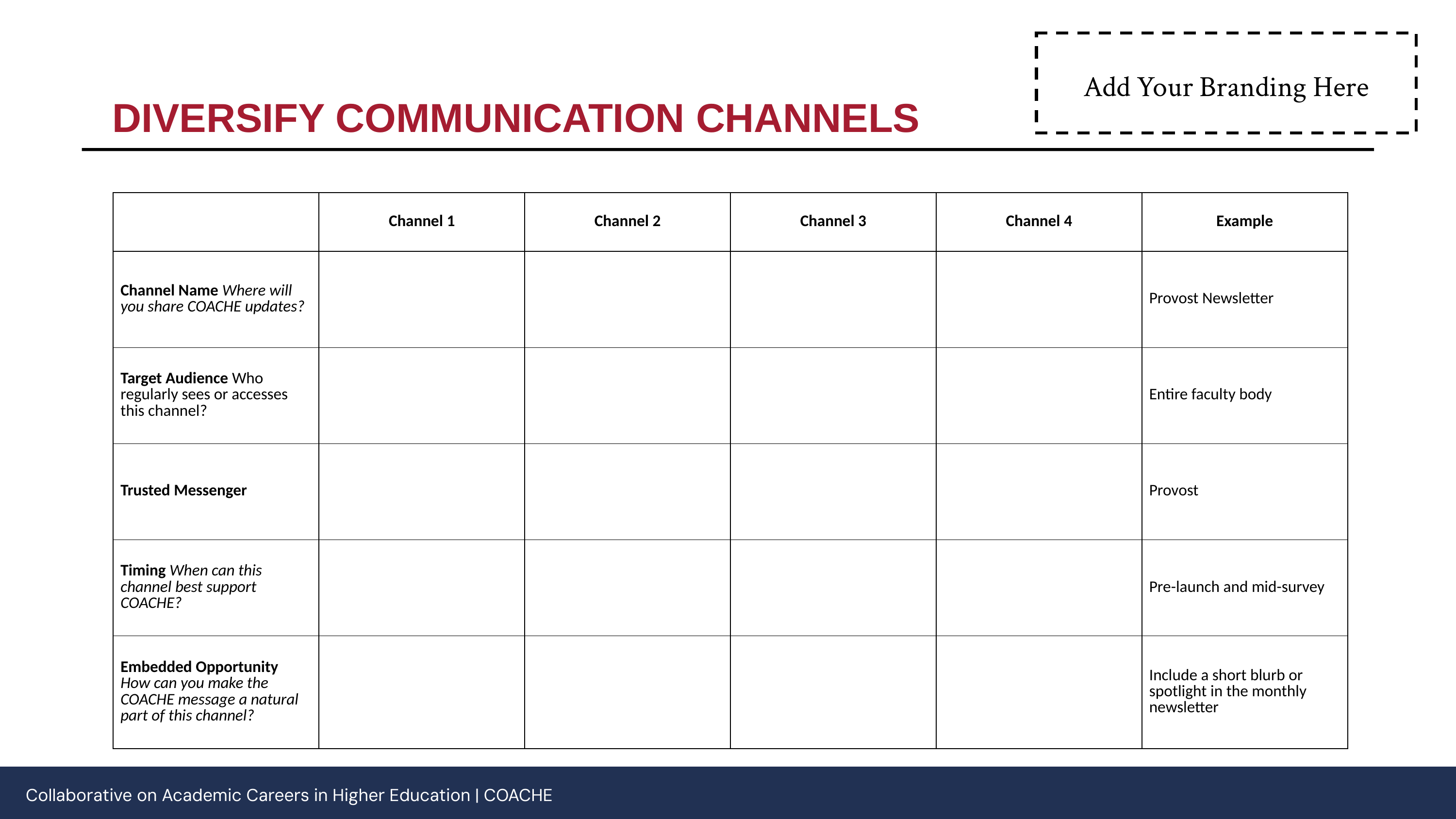

Add Your Branding Here
DIVERSIFY COMMUNICATION CHANNELS

|  | Channel 1 | Channel 2 | Channel 3 | Channel 4 | Example |
| --- | --- | --- | --- | --- | --- |
| Channel Name Where will you share COACHE updates? |  |  |  |  | Provost Newsletter |
| Target Audience Who regularly sees or accesses this channel? |  |  |  |  | Entire faculty body |
| Trusted Messenger |  |  |  |  | Provost |
| Timing When can this channel best support COACHE? |  |  |  |  | Pre-launch and mid-survey |
| Embedded Opportunity How can you make the COACHE message a natural part of this channel? |  |  |  |  | Include a short blurb or spotlight in the monthly newsletter |

Collaborative on Academic Careers in Higher Education | COACHE